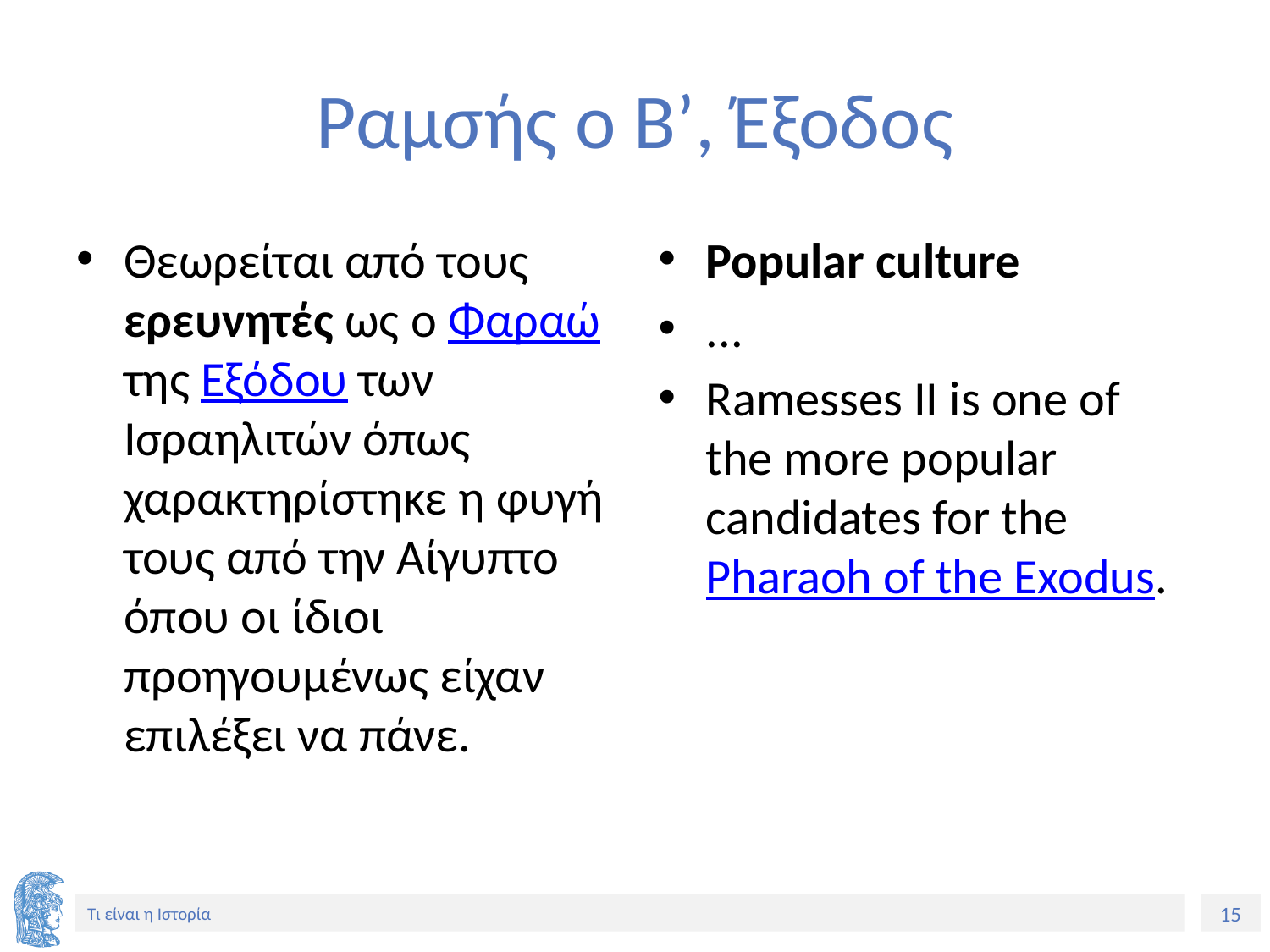

# Ραμσής ο Β’, Έξοδος
Θεωρείται από τους ερευνητές ως ο Φαραώ της Εξόδου των Ισραηλιτών όπως χαρακτηρίστηκε η φυγή τους από την Αίγυπτο όπου οι ίδιοι προηγουμένως είχαν επιλέξει να πάνε.
Popular culture
...
Ramesses II is one of the more popular candidates for the Pharaoh of the Exodus.